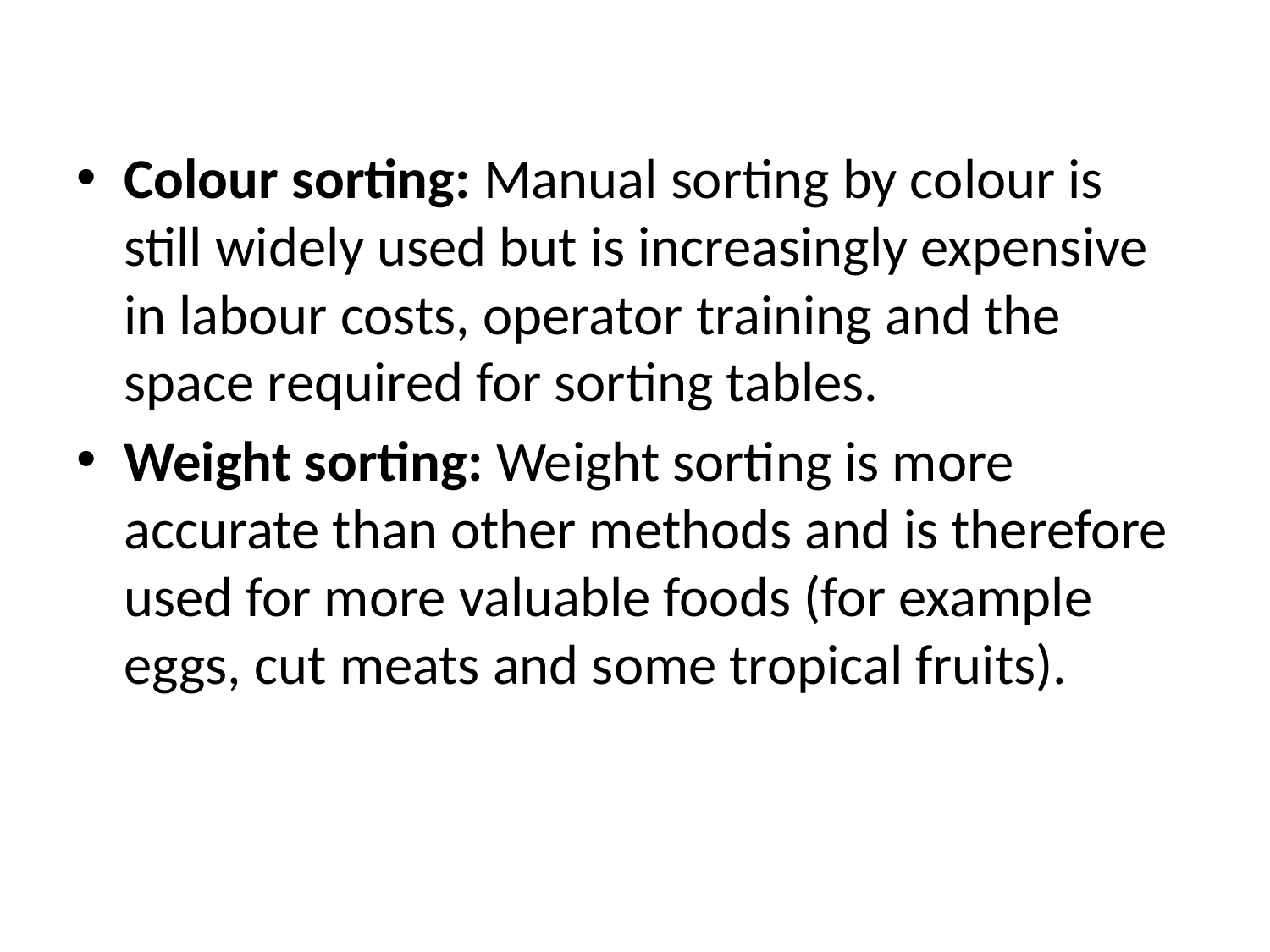

Colour sorting: Manual sorting by colour is still widely used but is increasingly expensive in labour costs, operator training and the space required for sorting tables.
Weight sorting: Weight sorting is more accurate than other methods and is therefore used for more valuable foods (for example eggs, cut meats and some tropical fruits).